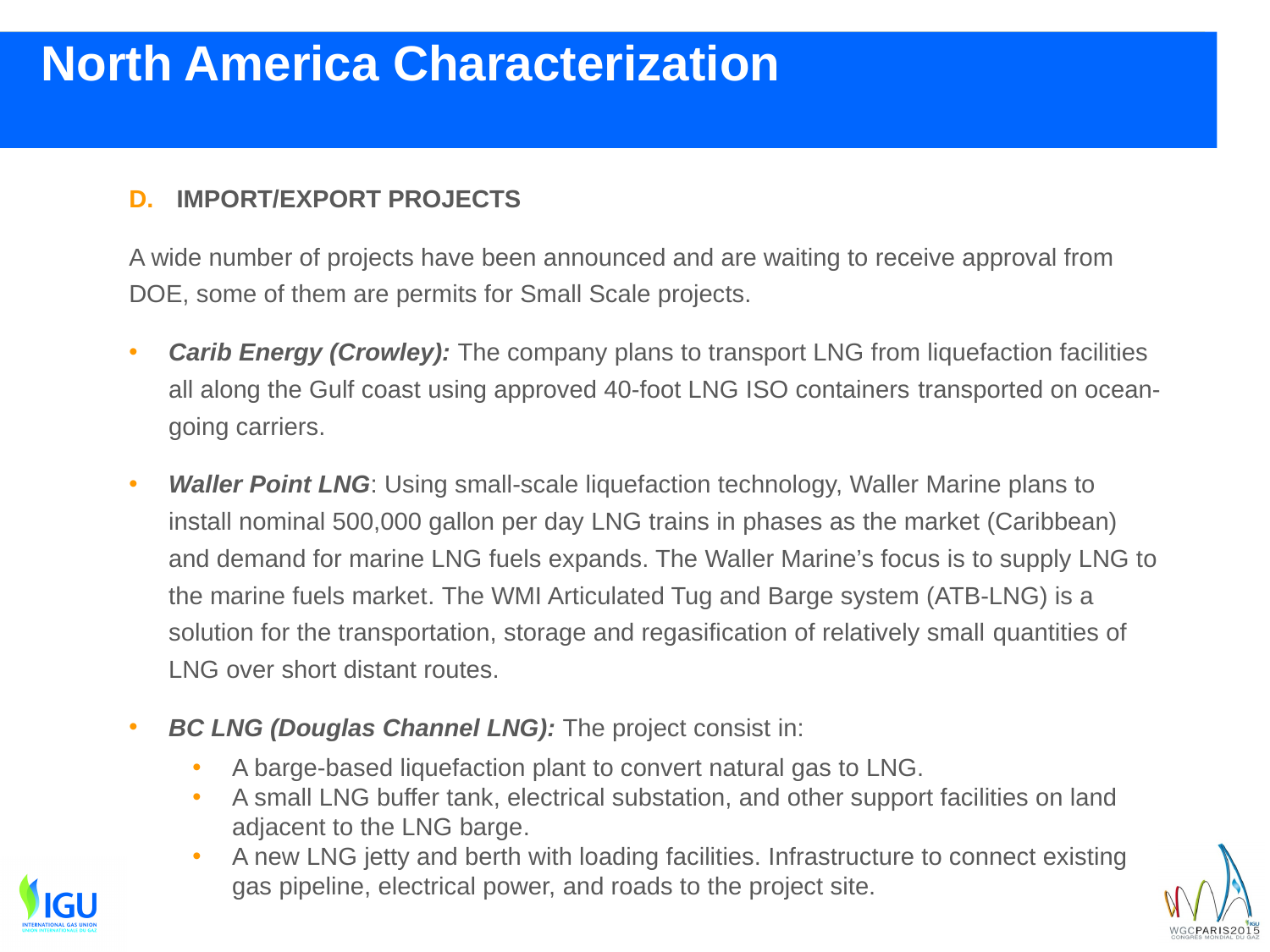

# North America Characterization
IMPORT/EXPORT PROJECTS
A wide number of projects have been announced and are waiting to receive approval from DOE, some of them are permits for Small Scale projects.
Carib Energy (Crowley): The company plans to transport LNG from liquefaction facilities all along the Gulf coast using approved 40-foot LNG ISO containers transported on ocean-going carriers.
Waller Point LNG: Using small-scale liquefaction technology, Waller Marine plans to install nominal 500,000 gallon per day LNG trains in phases as the market (Caribbean) and demand for marine LNG fuels expands. The Waller Marine’s focus is to supply LNG to the marine fuels market. The WMI Articulated Tug and Barge system (ATB-LNG) is a solution for the transportation, storage and regasification of relatively small quantities of LNG over short distant routes.
BC LNG (Douglas Channel LNG): The project consist in:
A barge-based liquefaction plant to convert natural gas to LNG.
A small LNG buffer tank, electrical substation, and other support facilities on land adjacent to the LNG barge.
A new LNG jetty and berth with loading facilities. Infrastructure to connect existing gas pipeline, electrical power, and roads to the project site.